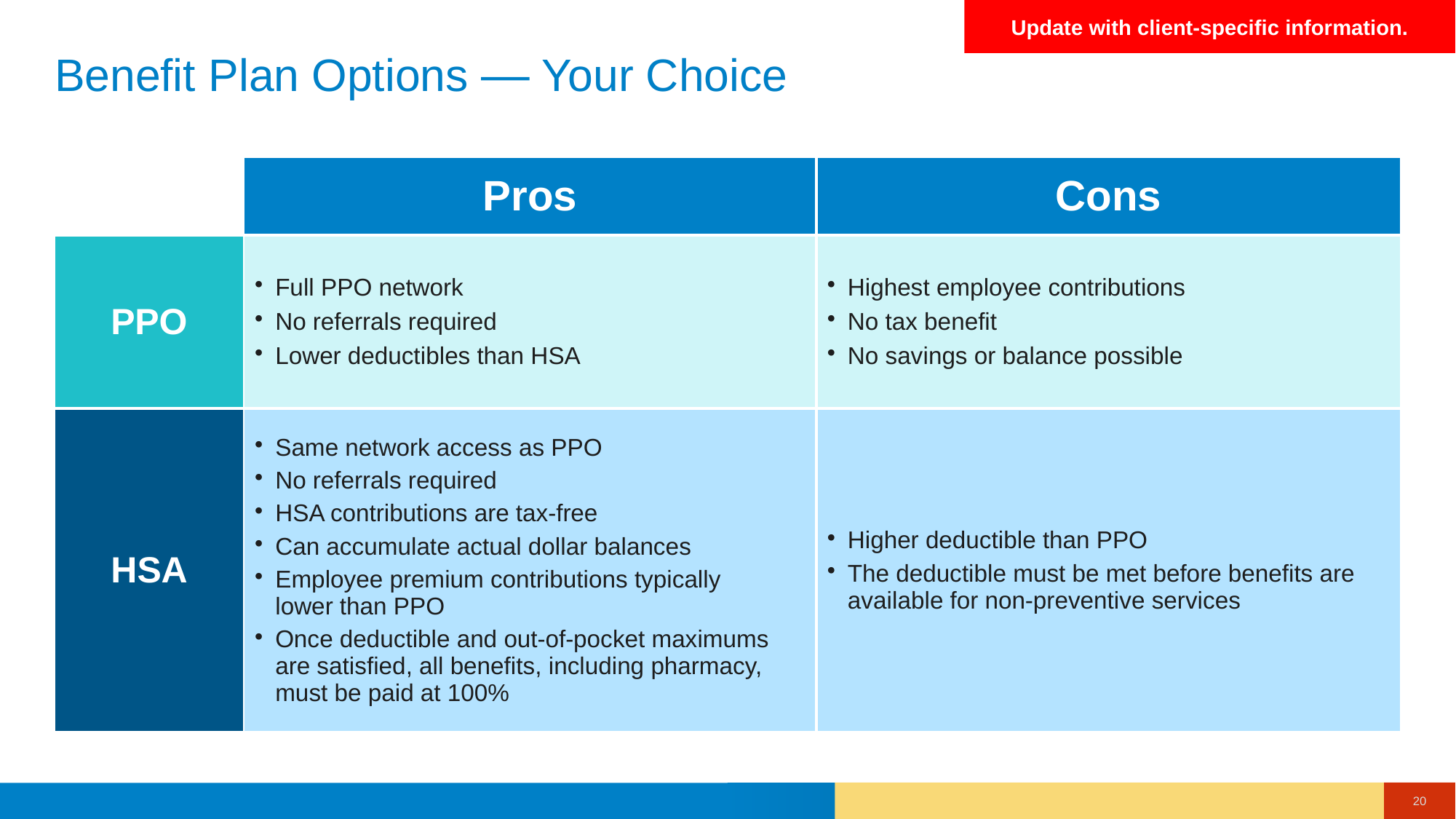

Update with client-specific information.
# Benefit Plan Options — Your Choice
SERINA
KENGIE
|  | Pros | Cons |
| --- | --- | --- |
| PPO | Full PPO network No referrals required Lower deductibles than HSA | Highest employee contributions No tax benefit No savings or balance possible |
| HSA | Same network access as PPO No referrals required HSA contributions are tax-free Can accumulate actual dollar balances Employee premium contributions typically lower than PPO Once deductible and out-of-pocket maximums are satisfied, all benefits, including pharmacy, must be paid at 100% | Higher deductible than PPO The deductible must be met before benefits are available for non-preventive services |
20